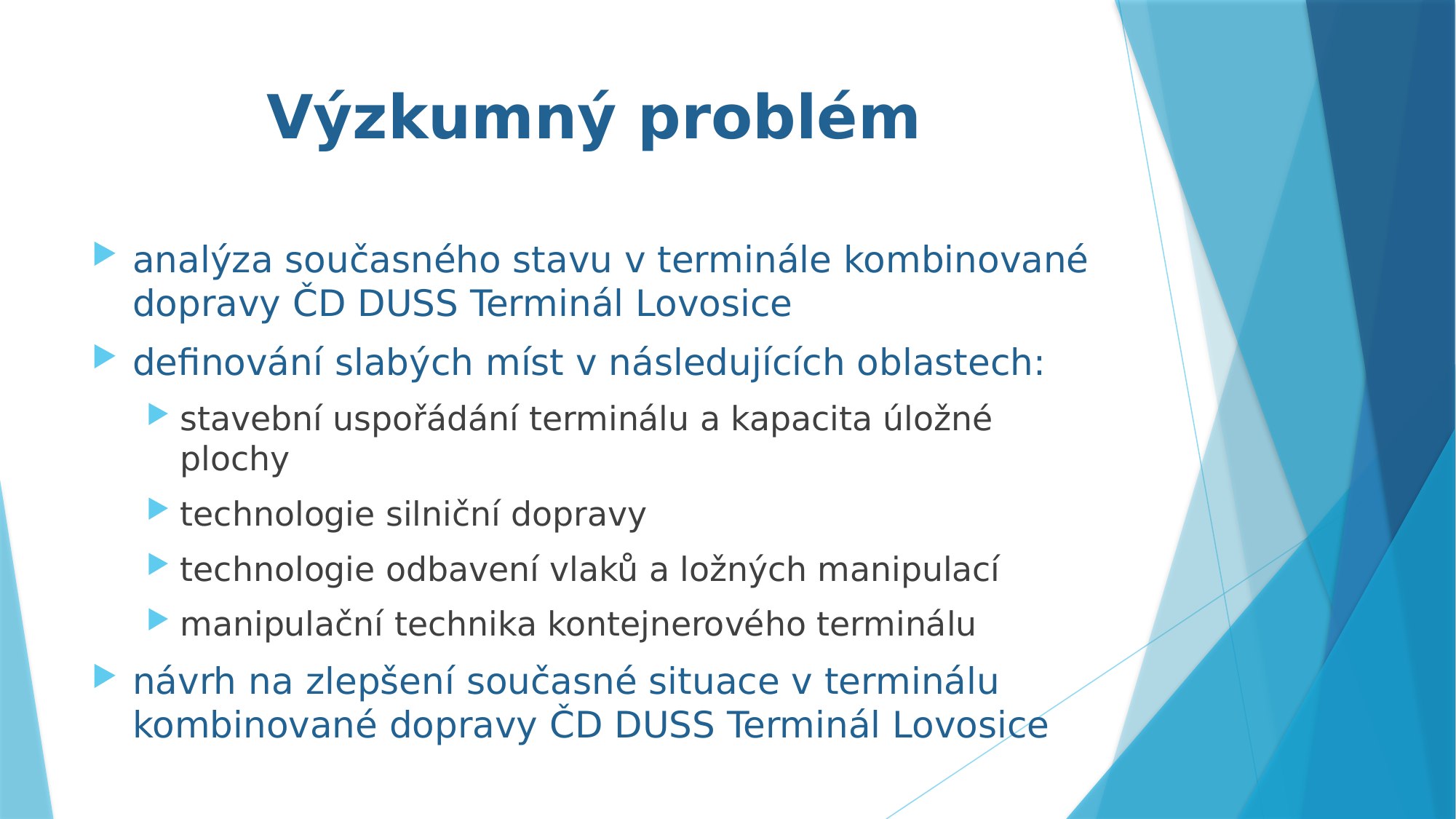

# Výzkumný problém
analýza současného stavu v terminále kombinované dopravy ČD DUSS Terminál Lovosice
definování slabých míst v následujících oblastech:
stavební uspořádání terminálu a kapacita úložné plochy
technologie silniční dopravy
technologie odbavení vlaků a ložných manipulací
manipulační technika kontejnerového terminálu
návrh na zlepšení současné situace v terminálu kombinované dopravy ČD DUSS Terminál Lovosice